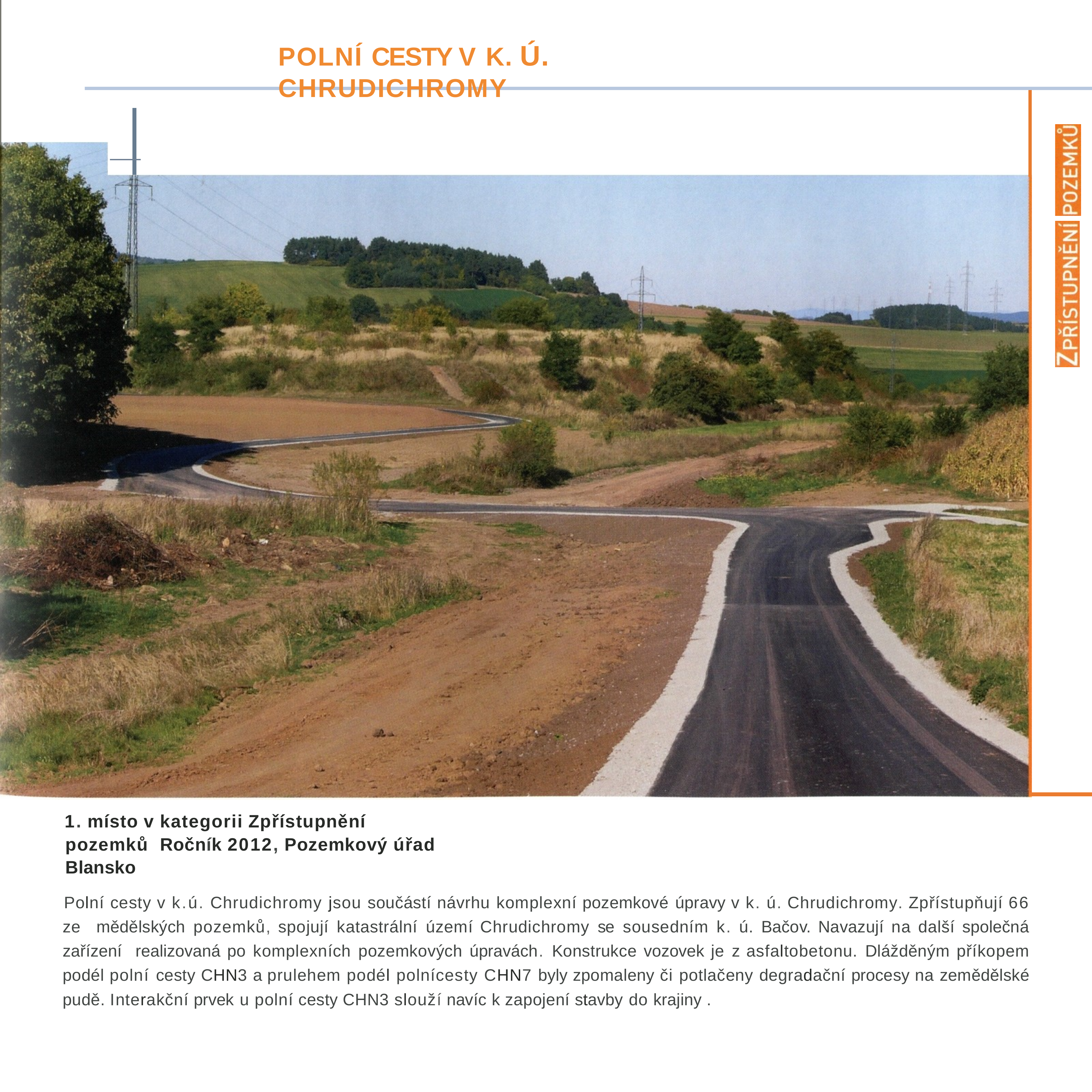

POLNÍ CESTY V K. Ú. CHRUDICHROMY

1. místo v kategorii Zpřístupnění pozemků  Ročník 2012, Pozemkový úřad Blansko
Polní cesty v k.ú. Chrudichromy jsou součástí návrhu komplexní pozemkové úpravy v k. ú. Chrudichromy. Zpřístupňují 66 ze­  mědělských pozemků, spojují katastrální území Chrudichromy se sousedním k. ú. Bačov. Navazují na další společná zařízení  realizovaná po komplexních pozemkových úpravách. Konstrukce vozovek je z asfaltobetonu. Dlážděným příkopem podél pol­ní cesty CHN3 a prulehem podél polnícesty CHN7 byly zpomaleny či potlačeny degradační procesy na zemědělské pudě. In­terakční prvek u polní cesty CHN3 slouží navíc k zapojení stavby do krajiny .